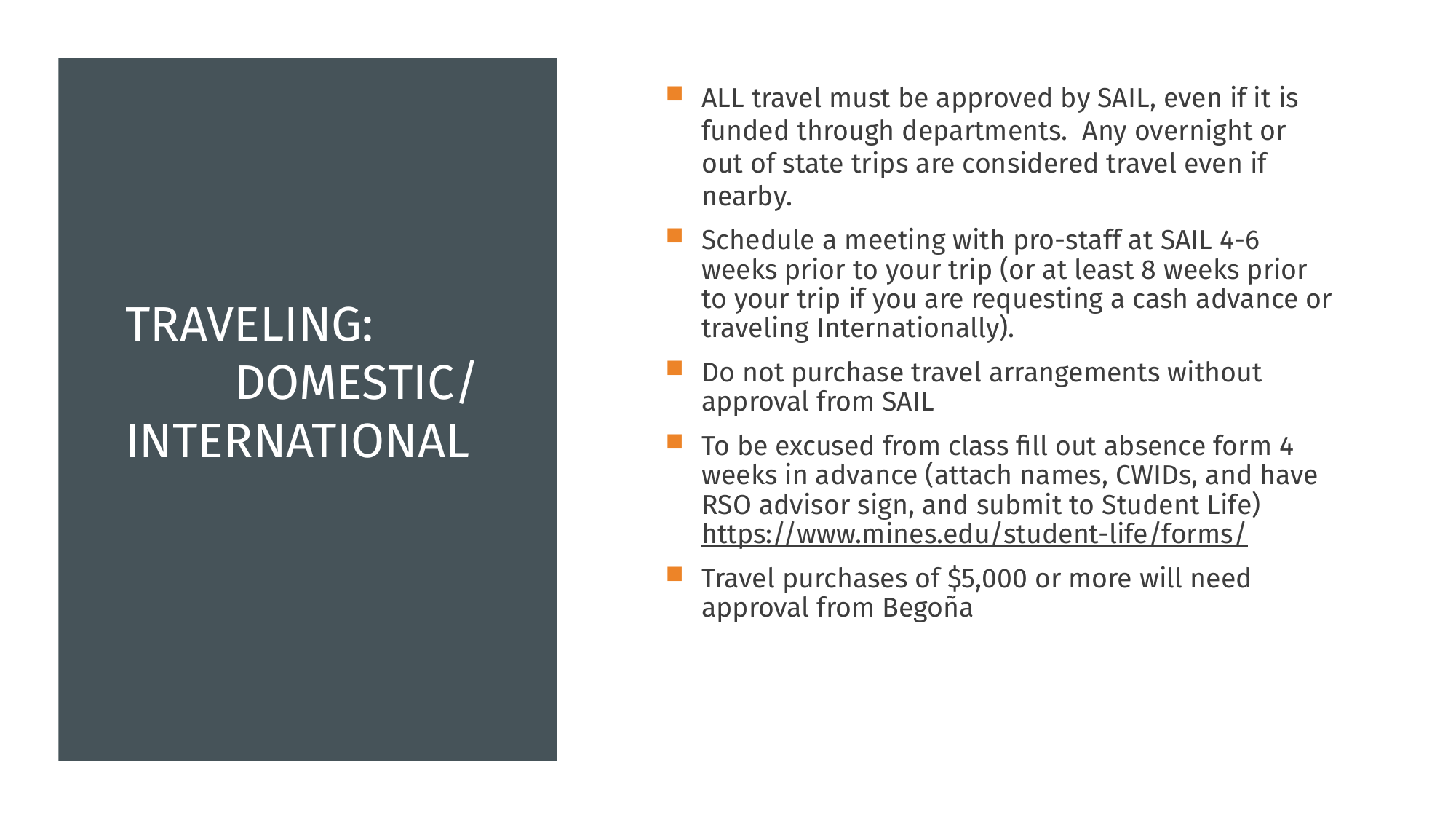

ALL travel must be approved by SAIL, even if it is funded through departments.  Any overnight or out of state trips are considered travel even if nearby.
Schedule a meeting with pro-staff at SAIL 4-6 weeks prior to your trip (or at least 8 weeks prior to your trip if you are requesting a cash advance or traveling Internationally).
Do not purchase travel arrangements without approval from SAIL
To be excused from class fill out absence form 4 weeks in advance (attach names, CWIDs, and have RSO advisor sign, and submit to Student Life) https://www.mines.edu/student-life/forms/
Travel purchases of $5,000 or more will need approval from Begoña

# Traveling: Domestic/ International